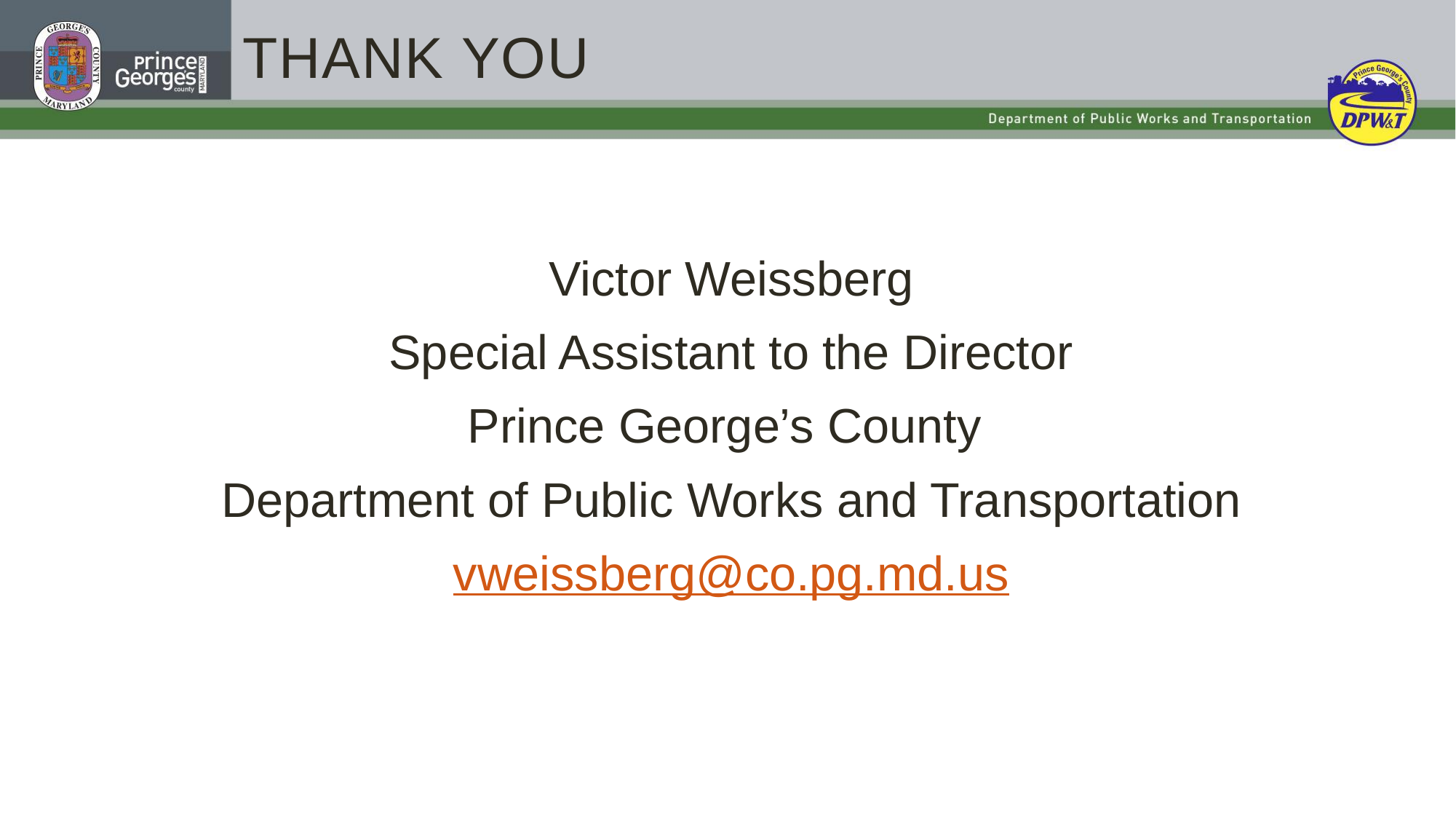

# Thank you

Victor Weissberg
Special Assistant to the Director
Prince George’s County
Department of Public Works and Transportation
vweissberg@co.pg.md.us